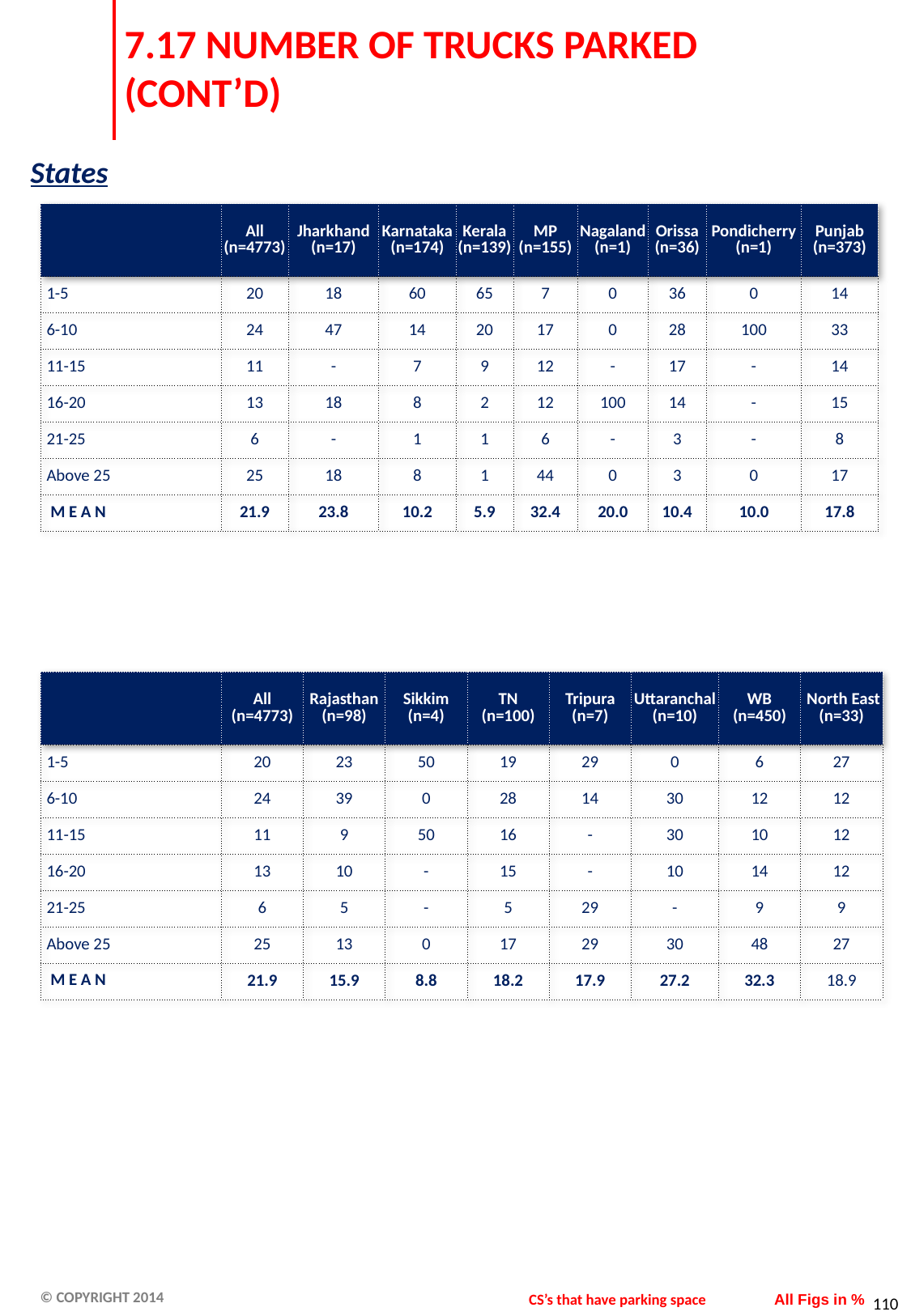

# 7.17 NUMBER OF TRUCKS PARKED (CONT’D)
States
|  | All (n=4773) | Jharkhand (n=17) | Karnataka (n=174) | Kerala (n=139) | MP (n=155) | Nagaland (n=1) | Orissa (n=36) | Pondicherry (n=1) | Punjab (n=373) |
| --- | --- | --- | --- | --- | --- | --- | --- | --- | --- |
| 1-5 | 20 | 18 | 60 | 65 | 7 | 0 | 36 | 0 | 14 |
| 6-10 | 24 | 47 | 14 | 20 | 17 | 0 | 28 | 100 | 33 |
| 11-15 | 11 | - | 7 | 9 | 12 | - | 17 | - | 14 |
| 16-20 | 13 | 18 | 8 | 2 | 12 | 100 | 14 | - | 15 |
| 21-25 | 6 | - | 1 | 1 | 6 | - | 3 | - | 8 |
| Above 25 | 25 | 18 | 8 | 1 | 44 | 0 | 3 | 0 | 17 |
| M E A N | 21.9 | 23.8 | 10.2 | 5.9 | 32.4 | 20.0 | 10.4 | 10.0 | 17.8 |
|  | All (n=4773) | Rajasthan (n=98) | Sikkim (n=4) | TN (n=100) | Tripura (n=7) | Uttaranchal (n=10) | WB (n=450) | North East (n=33) |
| --- | --- | --- | --- | --- | --- | --- | --- | --- |
| 1-5 | 20 | 23 | 50 | 19 | 29 | 0 | 6 | 27 |
| 6-10 | 24 | 39 | 0 | 28 | 14 | 30 | 12 | 12 |
| 11-15 | 11 | 9 | 50 | 16 | - | 30 | 10 | 12 |
| 16-20 | 13 | 10 | - | 15 | - | 10 | 14 | 12 |
| 21-25 | 6 | 5 | - | 5 | 29 | - | 9 | 9 |
| Above 25 | 25 | 13 | 0 | 17 | 29 | 30 | 48 | 27 |
| M E A N | 21.9 | 15.9 | 8.8 | 18.2 | 17.9 | 27.2 | 32.3 | 18.9 |
CS’s that have parking space
All Figs in %